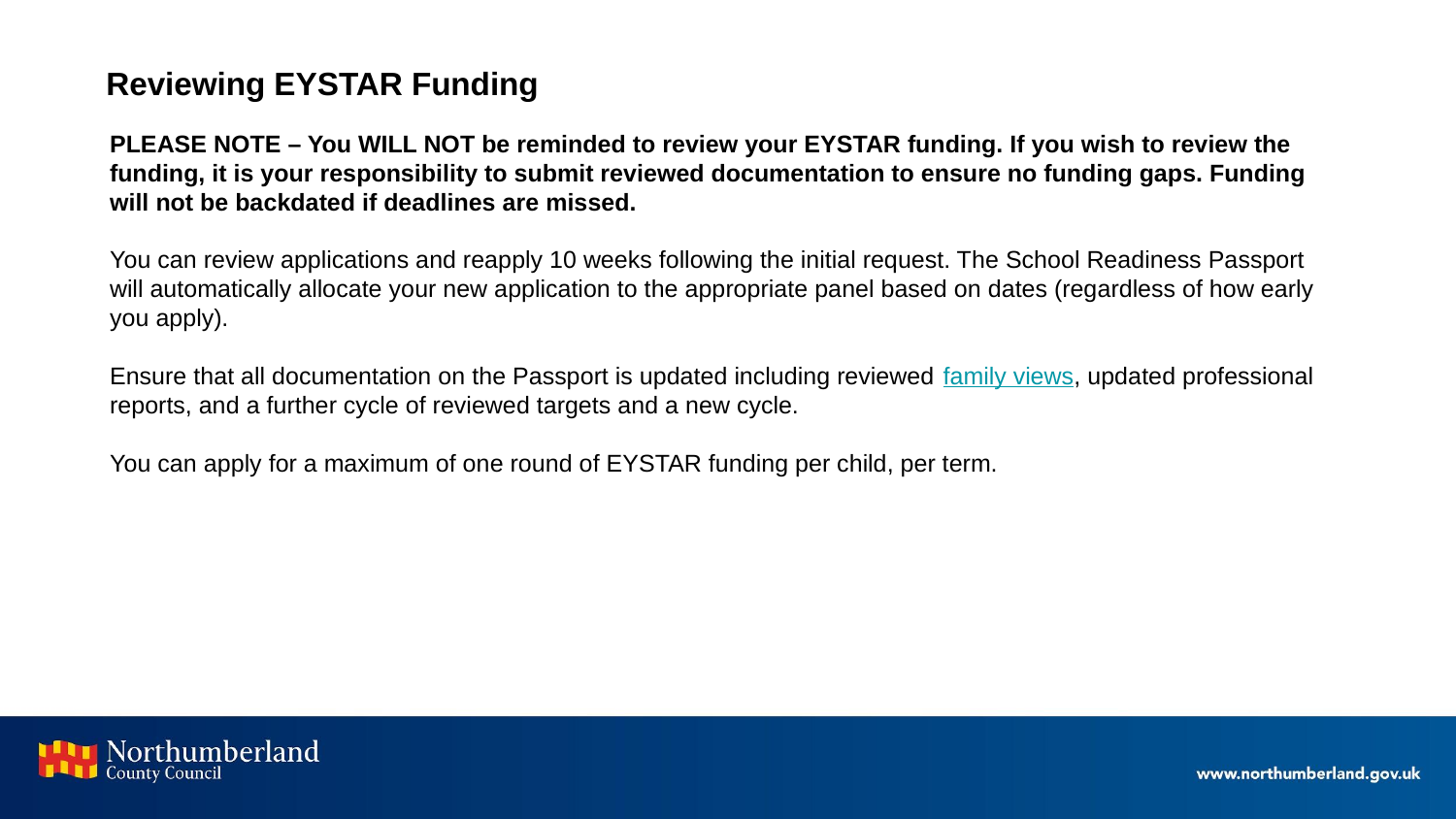

Reviewing EYSTAR Funding

PLEASE NOTE – You WILL NOT be reminded to review your EYSTAR funding. If you wish to review the funding, it is your responsibility to submit reviewed documentation to ensure no funding gaps. Funding will not be backdated if deadlines are missed.

You can review applications and reapply 10 weeks following the initial request. The School Readiness Passport will automatically allocate your new application to the appropriate panel based on dates (regardless of how early you apply).

Ensure that all documentation on the Passport is updated including reviewed family views, updated professional reports, and a further cycle of reviewed targets and a new cycle.

You can apply for a maximum of one round of EYSTAR funding per child, per term.

​